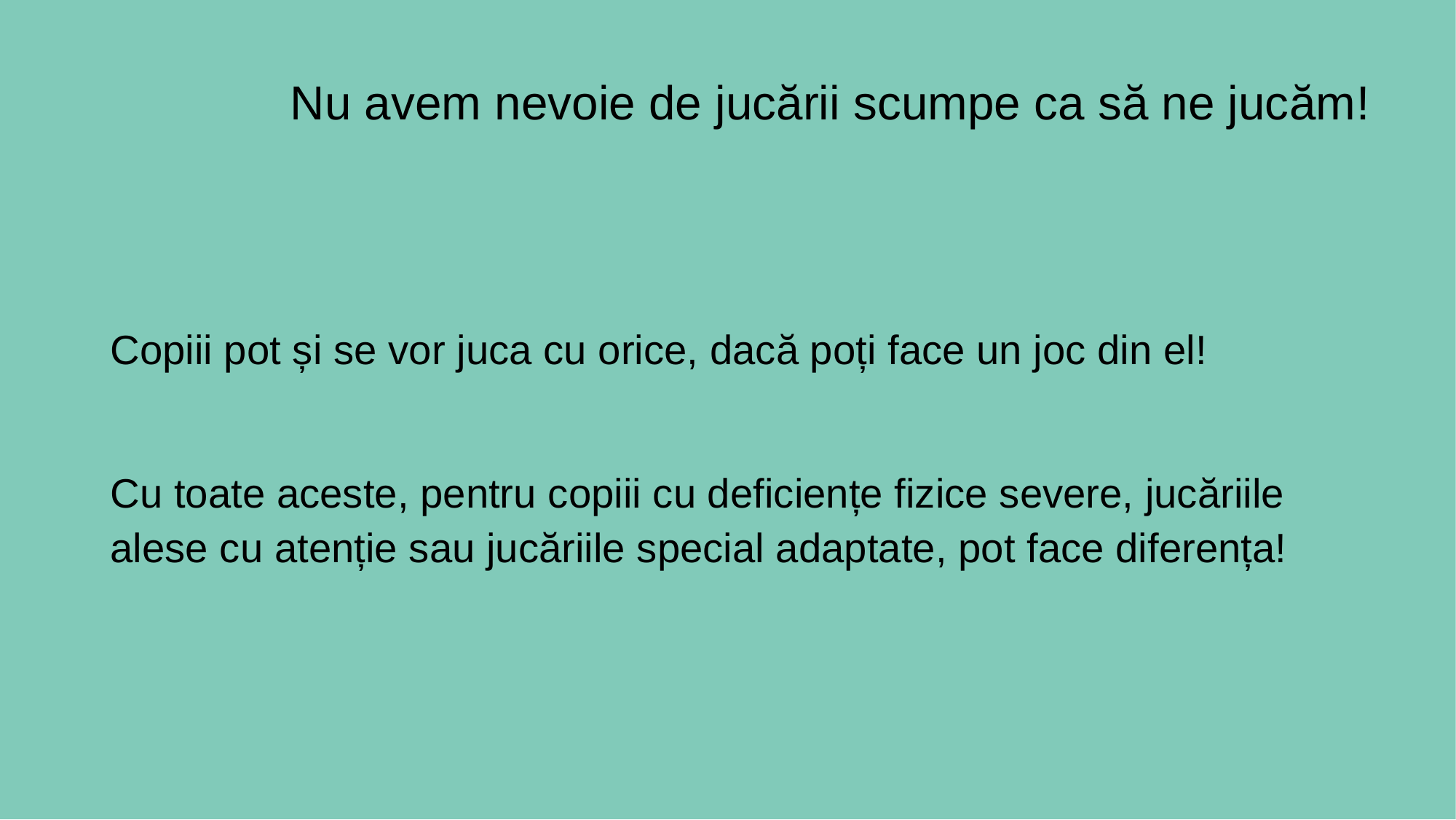

# Nu avem nevoie de jucării scumpe ca să ne jucăm!

Copiii pot și se vor juca cu orice, dacă poți face un joc din el!

Cu toate aceste, pentru copiii cu deficiențe fizice severe, jucăriile alese cu atenție sau jucăriile special adaptate, pot face diferența!